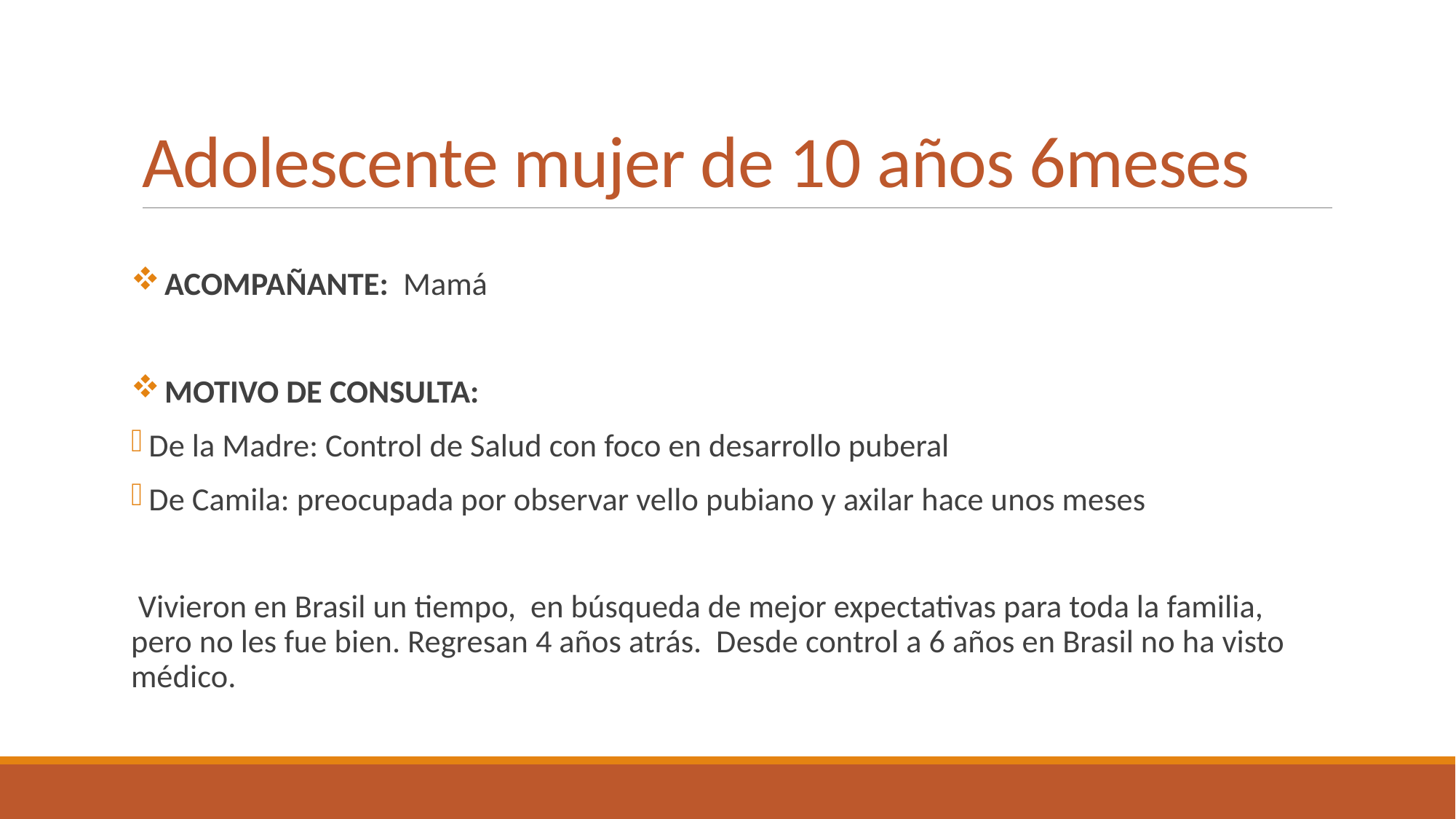

# Adolescente mujer de 10 años 6meses

 ACOMPAÑANTE:  Mamá

 MOTIVO DE CONSULTA:
 De la Madre: Control de Salud con foco en desarrollo puberal
 De Camila: preocupada por observar vello pubiano y axilar hace unos meses

 Vivieron en Brasil un tiempo,  en búsqueda de mejor expectativas para toda la familia, pero no les fue bien. Regresan 4 años atrás.  Desde control a 6 años en Brasil no ha visto médico.